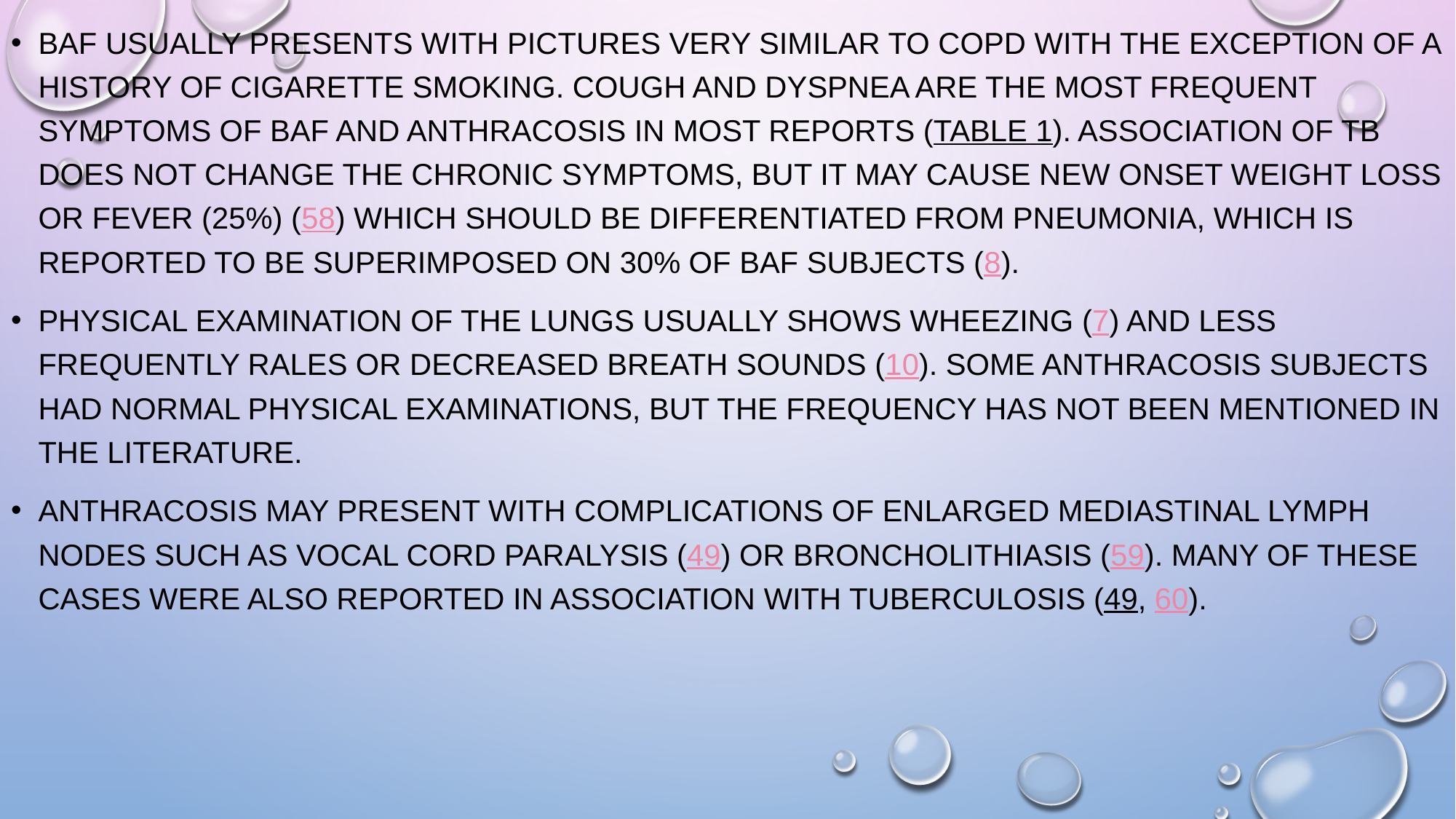

BAF usually presents with pictures very similar to COPD with the exception of a history of cigarette smoking. Cough and dyspnea are the most frequent symptoms of BAF and anthracosis in most reports (Table 1). Association of TB does not change the chronic symptoms, but it may cause new onset weight loss or fever (25%) (58) which should be differentiated from pneumonia, which is reported to be superimposed on 30% of BAF subjects (8).
Physical examination of the lungs usually shows wheezing (7) and less frequently rales or decreased breath sounds (10). Some anthracosis subjects had normal physical examinations, but the frequency has not been mentioned in the literature.
Anthracosis may present with complications of enlarged mediastinal lymph nodes such as vocal cord paralysis (49) or broncholithiasis (59). Many of these cases were also reported in association with tuberculosis (49, 60).